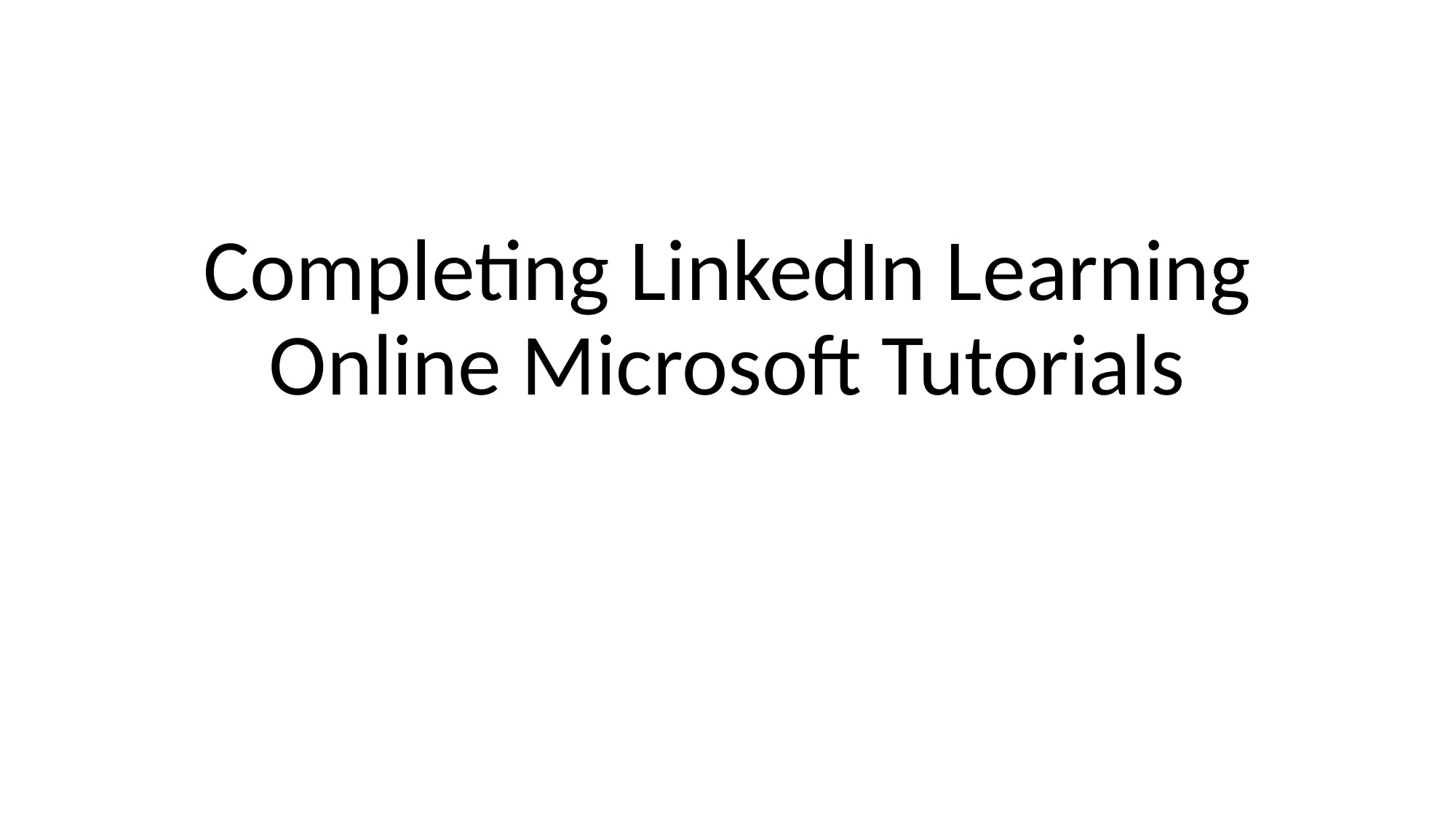

# Completing LinkedIn Learning Online Microsoft Tutorials